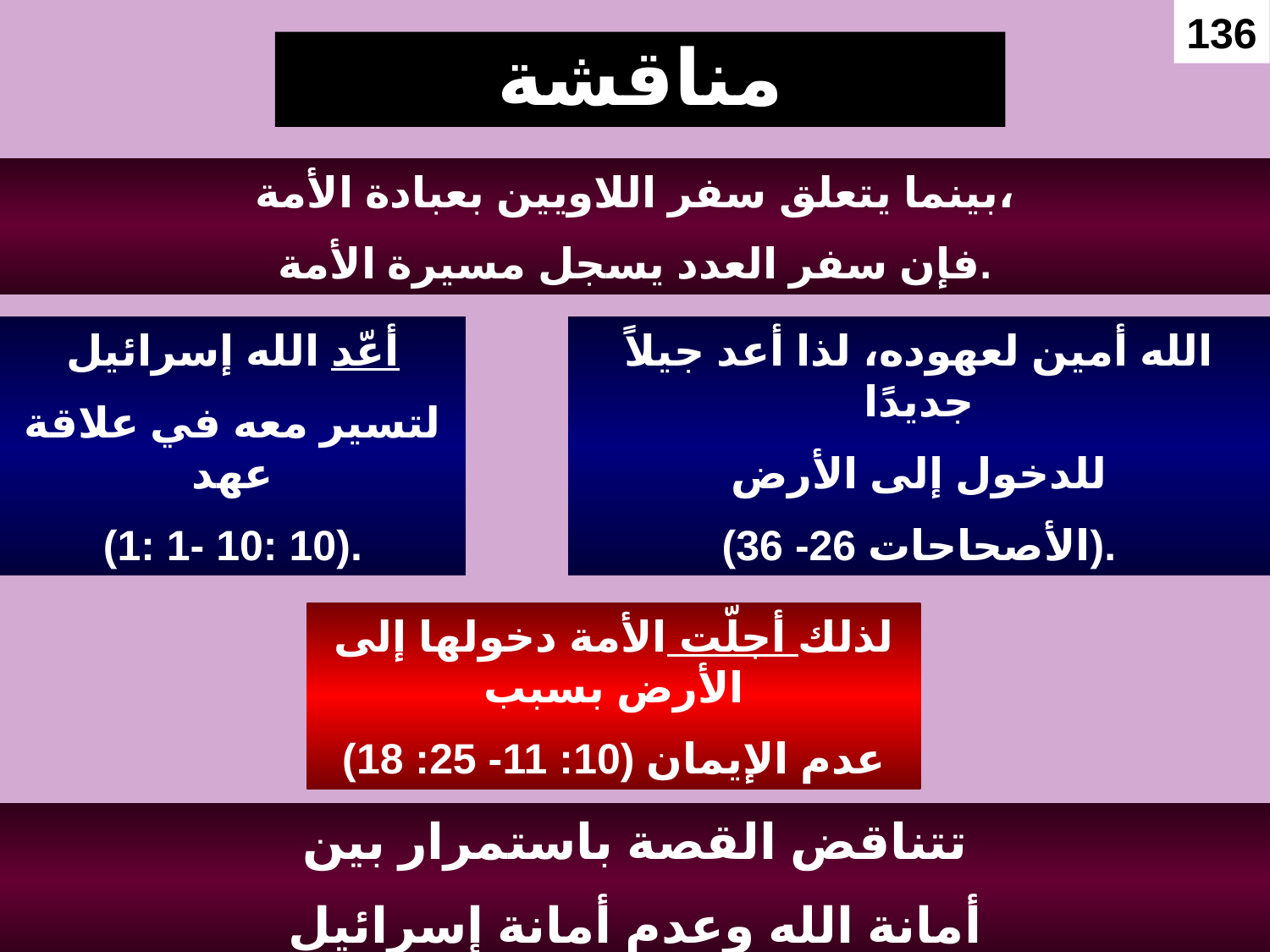

136
# مناقشة
بينما يتعلق سفر اللاويين بعبادة الأمة،
فإن سفر العدد يسجل مسيرة الأمة.
أعّد الله إسرائيل
لتسير معه في علاقة عهد
(1: 1- 10: 10).
الله أمين لعهوده، لذا أعد جيلاً جديدًا
للدخول إلى الأرض
(الأصحاحات 26- 36).
لذلك أجلّت الأمة دخولها إلى الأرض بسبب
عدم الإيمان (10: 11- 25: 18)
تتناقض القصة باستمرار بين
أمانة الله وعدم أمانة إسرائيل